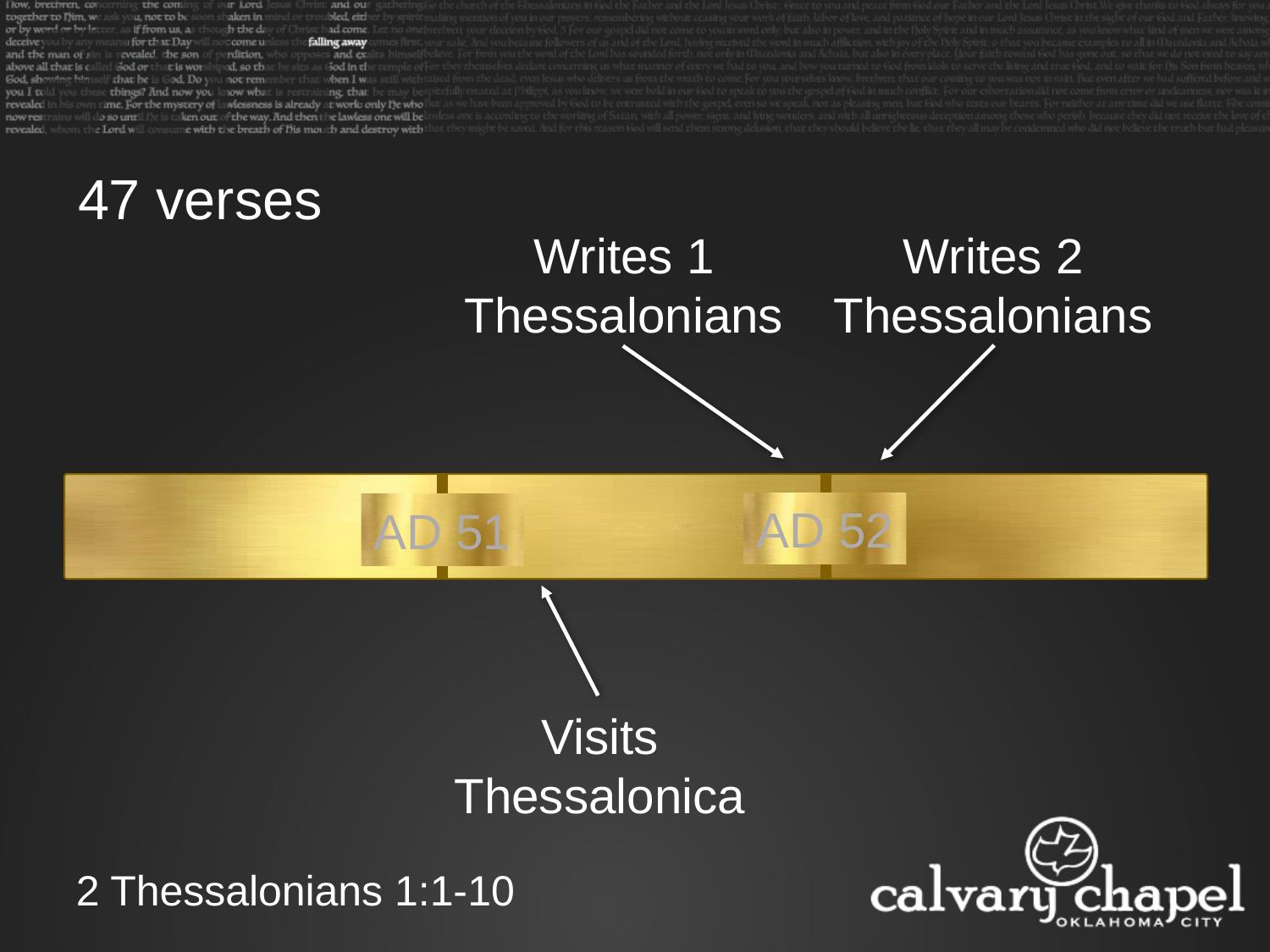

47 verses
Writes 2 Thessalonians
Writes 1 Thessalonians

AD 52
AD 51
Visits Thessalonica
2 Thessalonians 1:1-10